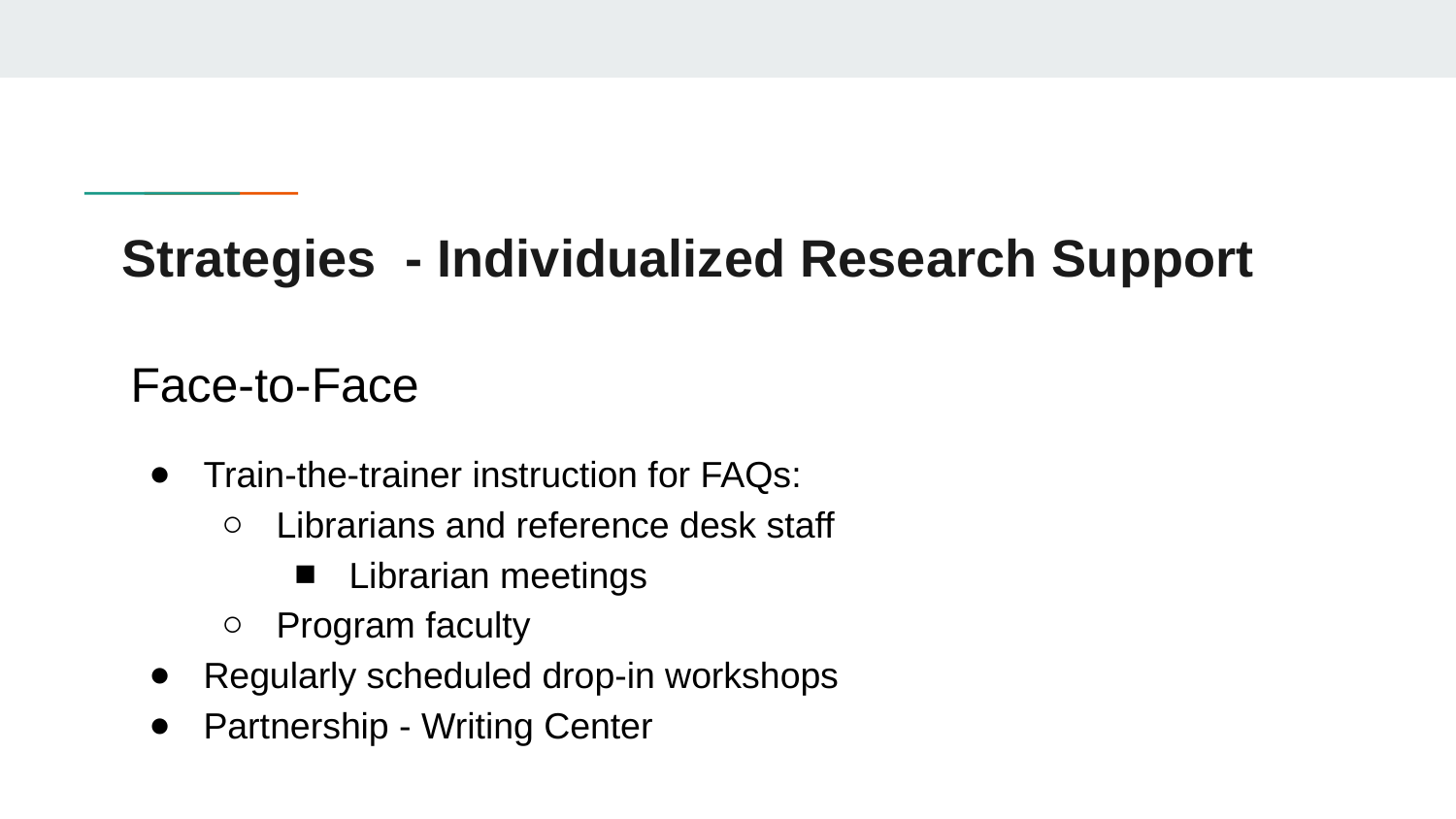

# Strategies  - Individualized Research Support
Face-to-Face
Train-the-trainer instruction for FAQs:
Librarians and reference desk staff
Librarian meetings
Program faculty
Regularly scheduled drop-in workshops
Partnership - Writing Center